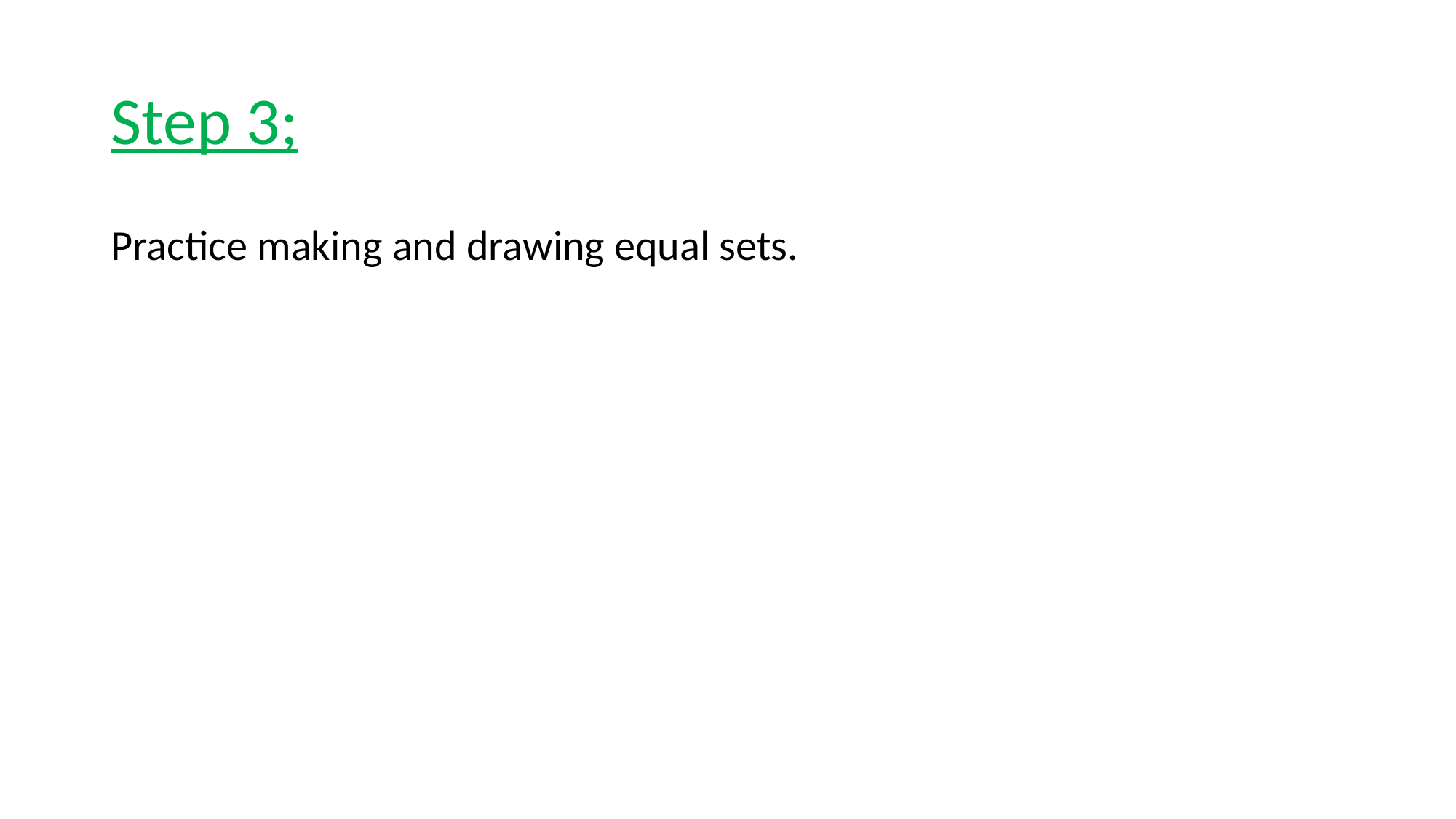

# Step 3;
Practice making and drawing equal sets.